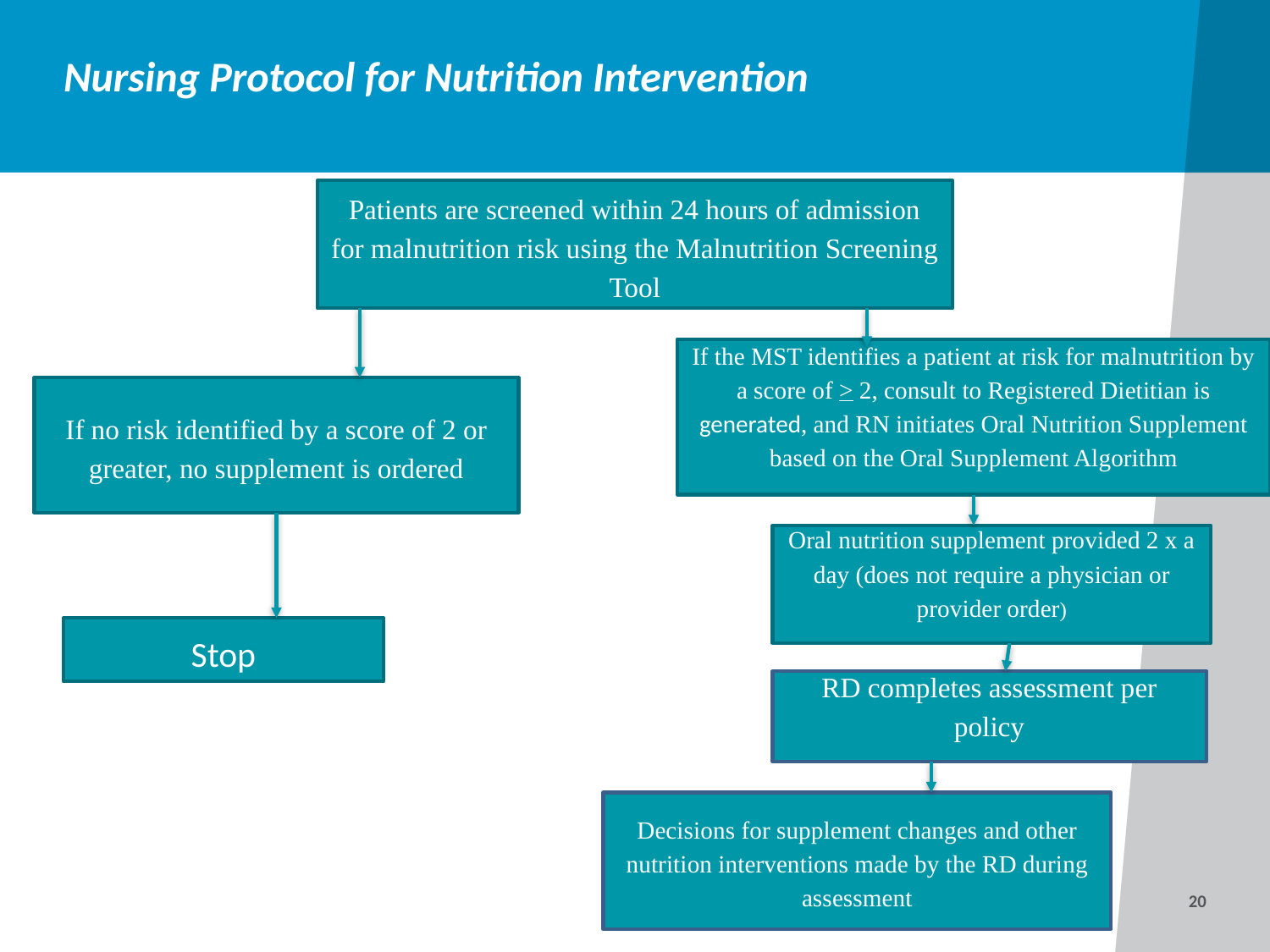

# Nursing Protocol for Nutrition Intervention
Patients are screened within 24 hours of admission for malnutrition risk using the Malnutrition Screening Tool
If the MST identifies a patient at risk for malnutrition by a score of > 2, consult to Registered Dietitian is generated, and RN initiates Oral Nutrition Supplement based on the Oral Supplement Algorithm

If no risk identified by a score of 2 or greater, no supplement is ordered
Oral nutrition supplement provided 2 x a day (does not require a physician or provider order)

Stop
RD completes assessment per policy

Decisions for supplement changes and other nutrition interventions made by the RD during assessment
20